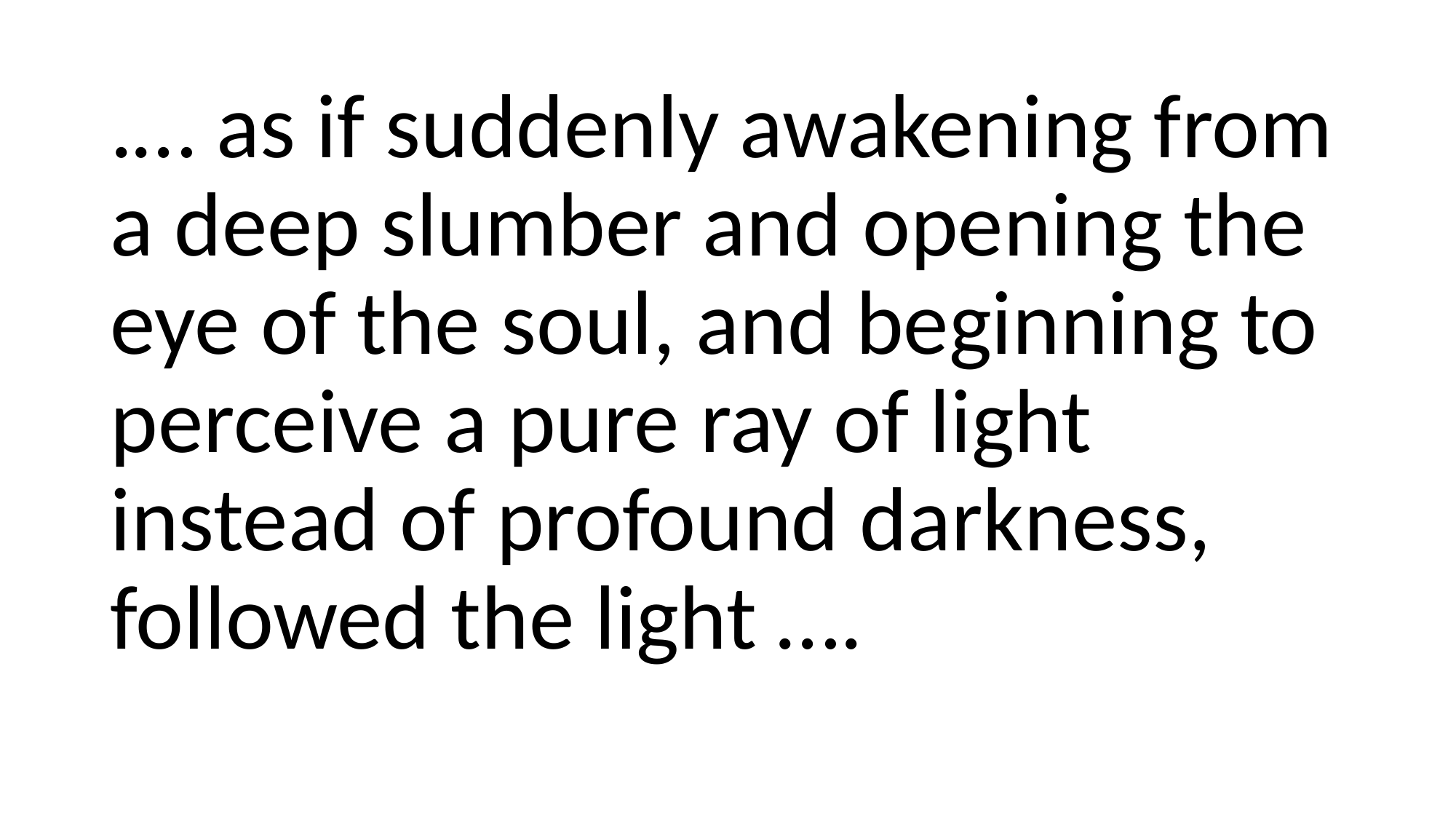

# .… as if suddenly awakening from a deep slumber and opening the eye of the soul, and beginning to perceive a pure ray of light instead of profound darkness, followed the light ….